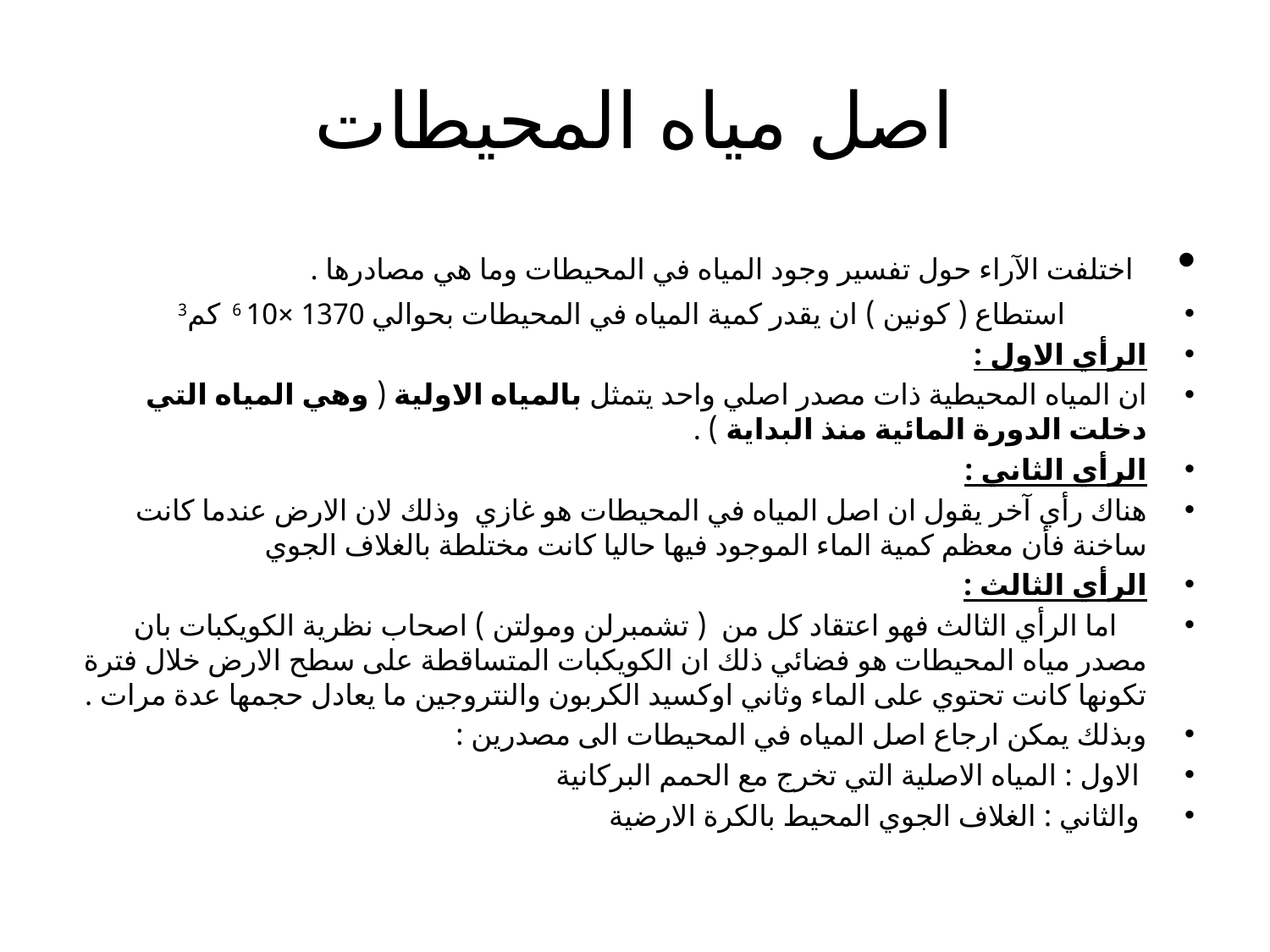

# اصل مياه المحيطات
 اختلفت الآراء حول تفسير وجود المياه في المحيطات وما هي مصادرها .
           استطاع ( كونين ) ان يقدر كمية المياه في المحيطات بحوالي 1370 ×10 6  كم3
الرأي الاول :
ان المياه المحيطية ذات مصدر اصلي واحد يتمثل بالمياه الاولية ( وهي المياه التي دخلت الدورة المائية منذ البداية ) .
الرأي الثاني :
هناك رأي آخر يقول ان اصل المياه في المحيطات هو غازي  وذلك لان الارض عندما كانت ساخنة فأن معظم كمية الماء الموجود فيها حاليا كانت مختلطة بالغلاف الجوي
الرأي الثالث :
    اما الرأي الثالث فهو اعتقاد كل من  ( تشمبرلن ومولتن ) اصحاب نظرية الكويكبات بان مصدر مياه المحيطات هو فضائي ذلك ان الكويكبات المتساقطة على سطح الارض خلال فترة تكونها كانت تحتوي على الماء وثاني اوكسيد الكربون والنتروجين ما يعادل حجمها عدة مرات .
وبذلك يمكن ارجاع اصل المياه في المحيطات الى مصدرين :
 الاول : المياه الاصلية التي تخرج مع الحمم البركانية
 والثاني : الغلاف الجوي المحيط بالكرة الارضية